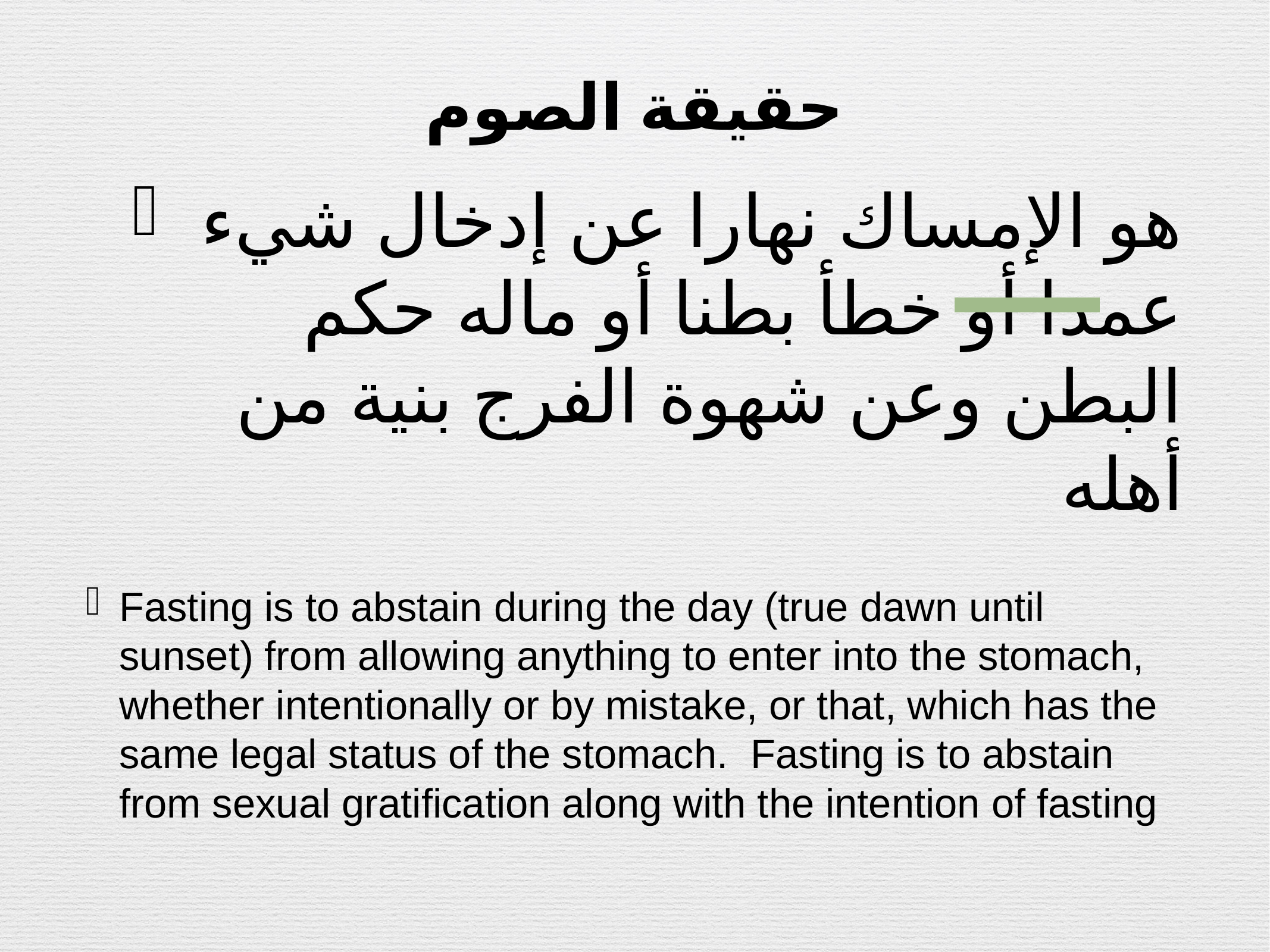

# حقيقة الصوم
هو الإمساك نهارا عن إدخال شيء عمدا أو خطأ بطنا أو ماله حكم البطن وعن شهوة الفرج بنية من أهله

Fasting is to abstain during the day (true dawn until sunset) from allowing anything to enter into the stomach, whether intentionally or by mistake, or that, which has the same legal status of the stomach.  Fasting is to abstain from sexual gratification along with the intention of fasting